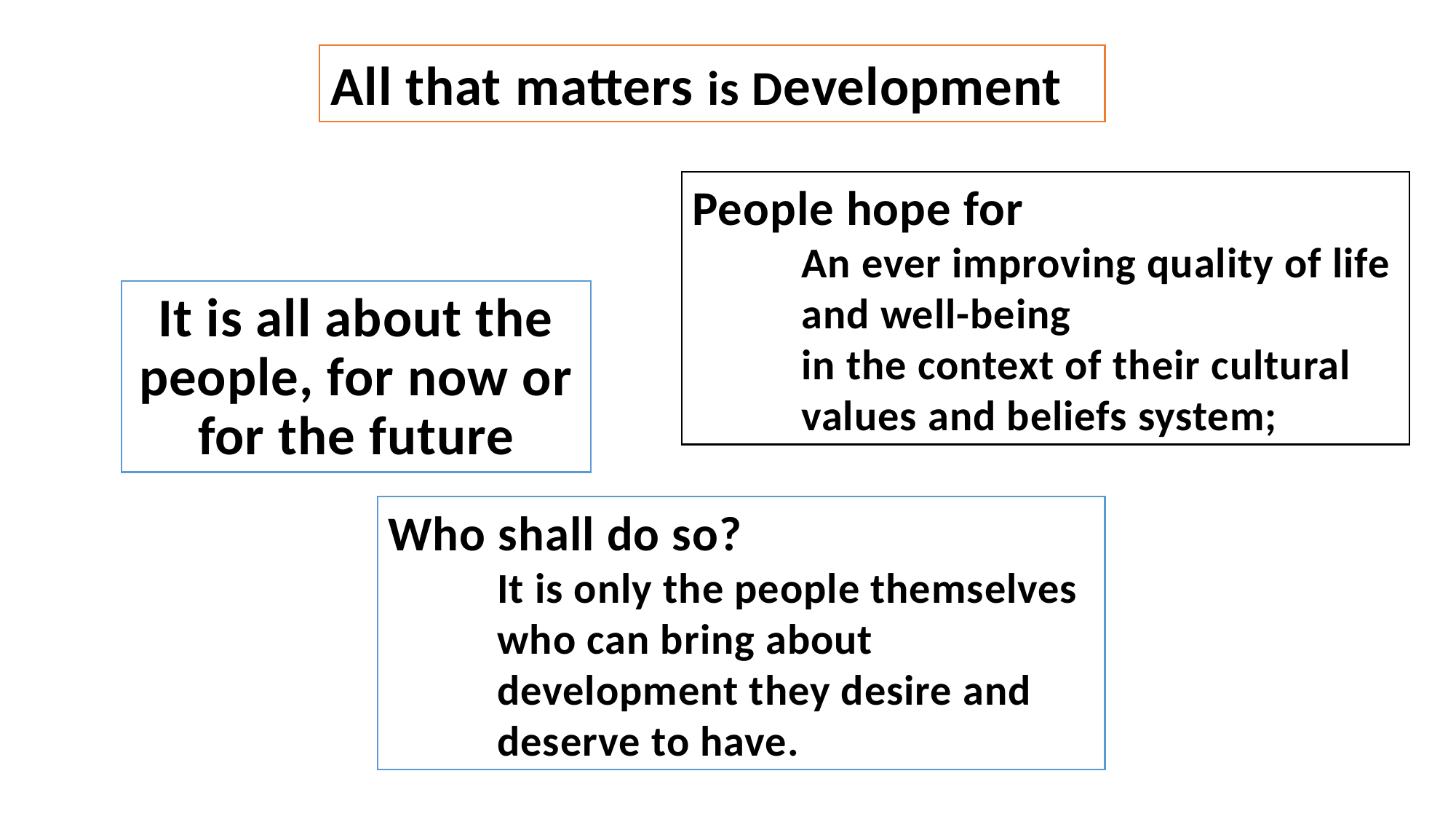

All that matters is Development
People hope for
An ever improving quality of life and well-being
in the context of their cultural values and beliefs system;
# It is all about the people, for now or for the future
Who shall do so?
It is only the people themselves who can bring about development they desire and deserve to have.